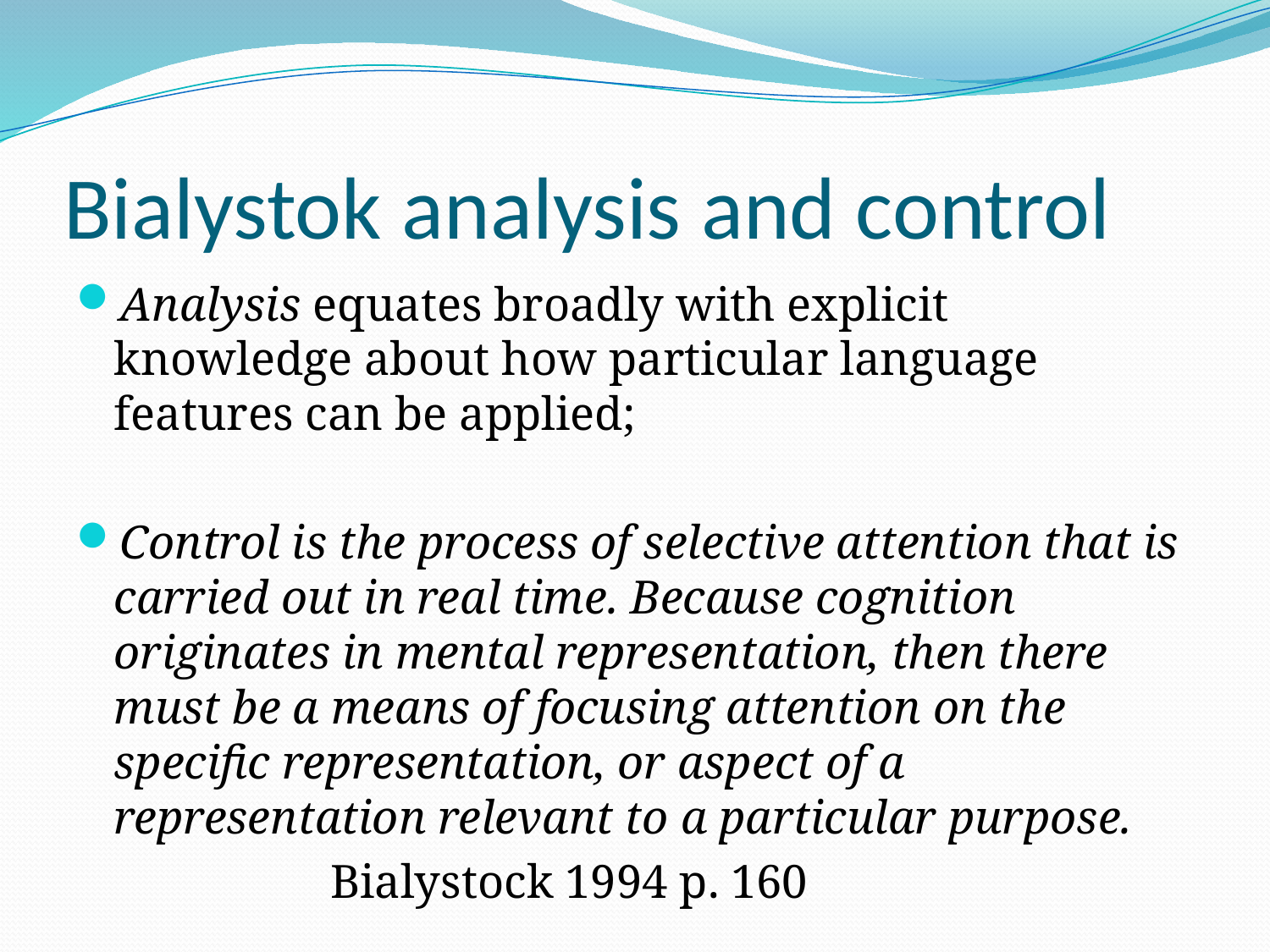

# Bialystok analysis and control
Analysis equates broadly with explicit knowledge about how particular language features can be applied;

Control is the process of selective attention that is carried out in real time. Because cognition originates in mental representation, then there must be a means of focusing attention on the specific representation, or aspect of a representation relevant to a particular purpose.
		Bialystock 1994 p. 160